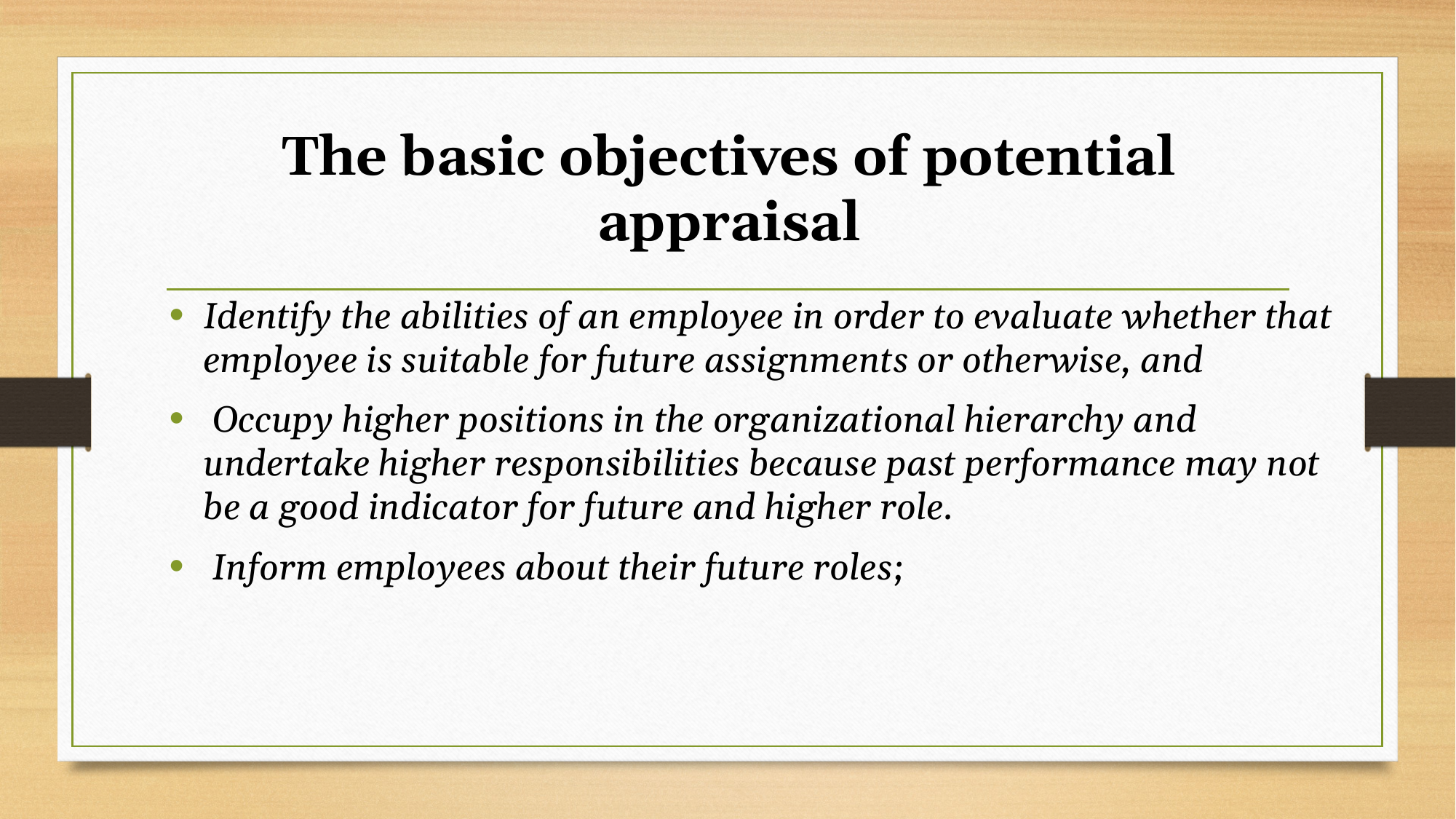

# The basic objectives of potential appraisal
Identify the abilities of an employee in order to evaluate whether that employee is suitable for future assignments or otherwise, and
 Occupy higher positions in the organizational hierarchy and undertake higher responsibilities because past performance may not be a good indicator for future and higher role.
 Inform employees about their future roles;